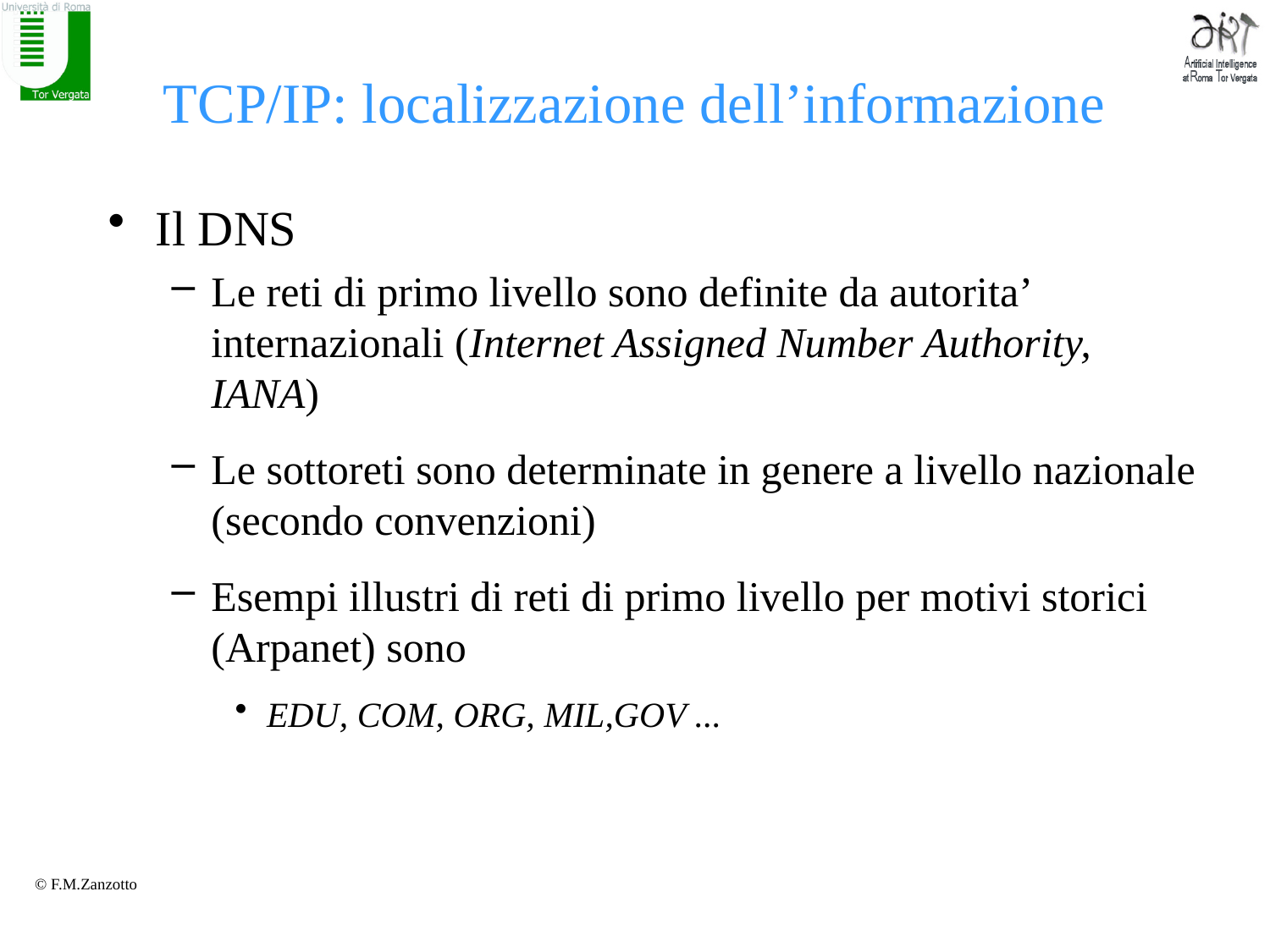

# TCP/IP: localizzazione dell’informazione
Il DNS
Le reti di primo livello sono definite da autorita’ internazionali (Internet Assigned Number Authority, IANA)
Le sottoreti sono determinate in genere a livello nazionale (secondo convenzioni)
Esempi illustri di reti di primo livello per motivi storici (Arpanet) sono
EDU, COM, ORG, MIL,GOV ...